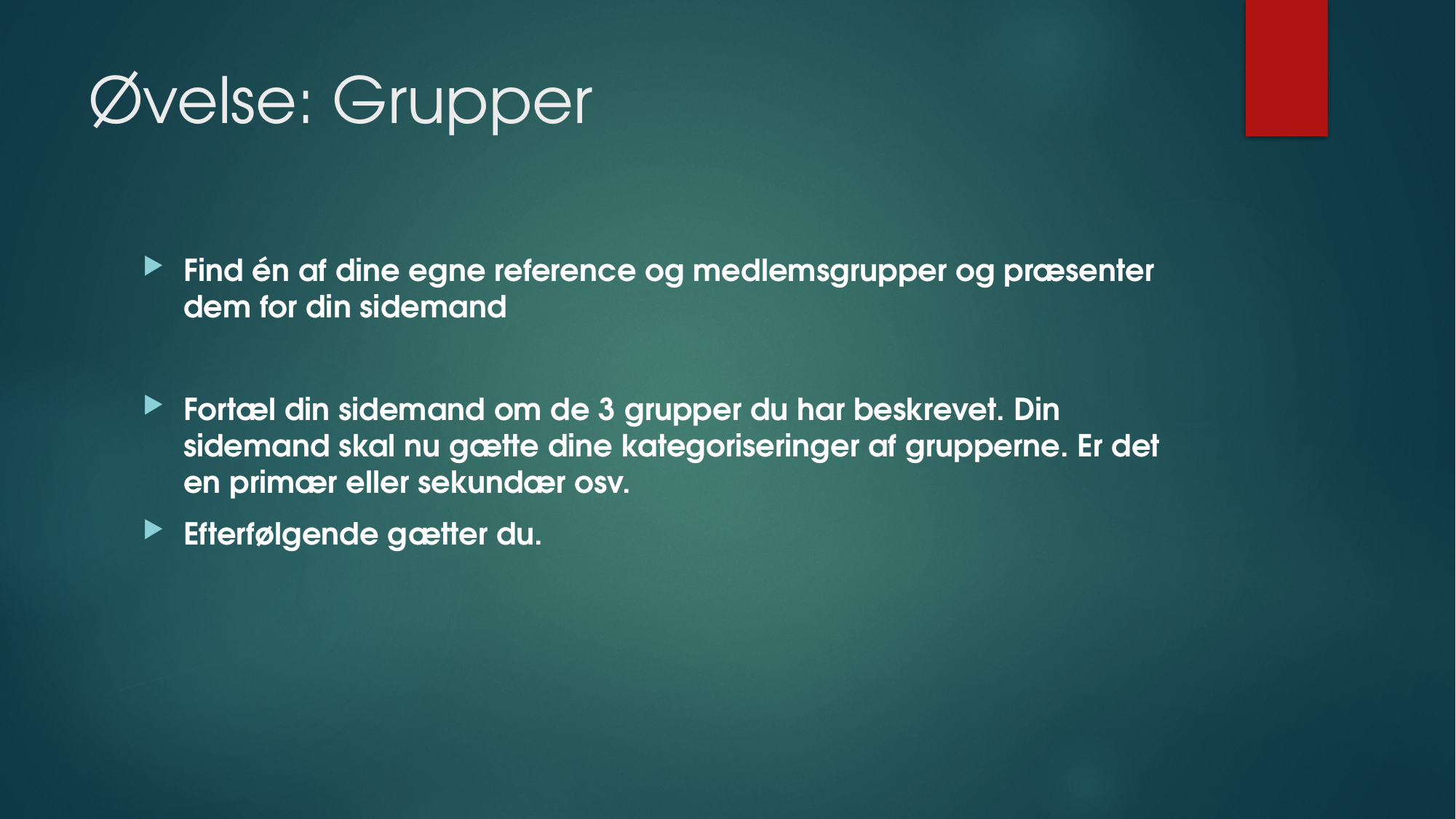

# Øvelse: Grupper
Find én af dine egne reference og medlemsgrupper og præsenter dem for din sidemand

Fortæl din sidemand om de 3 grupper du har beskrevet. Din sidemand skal nu gætte dine kategoriseringer af grupperne. Er det en primær eller sekundær osv.
Efterfølgende gætter du.